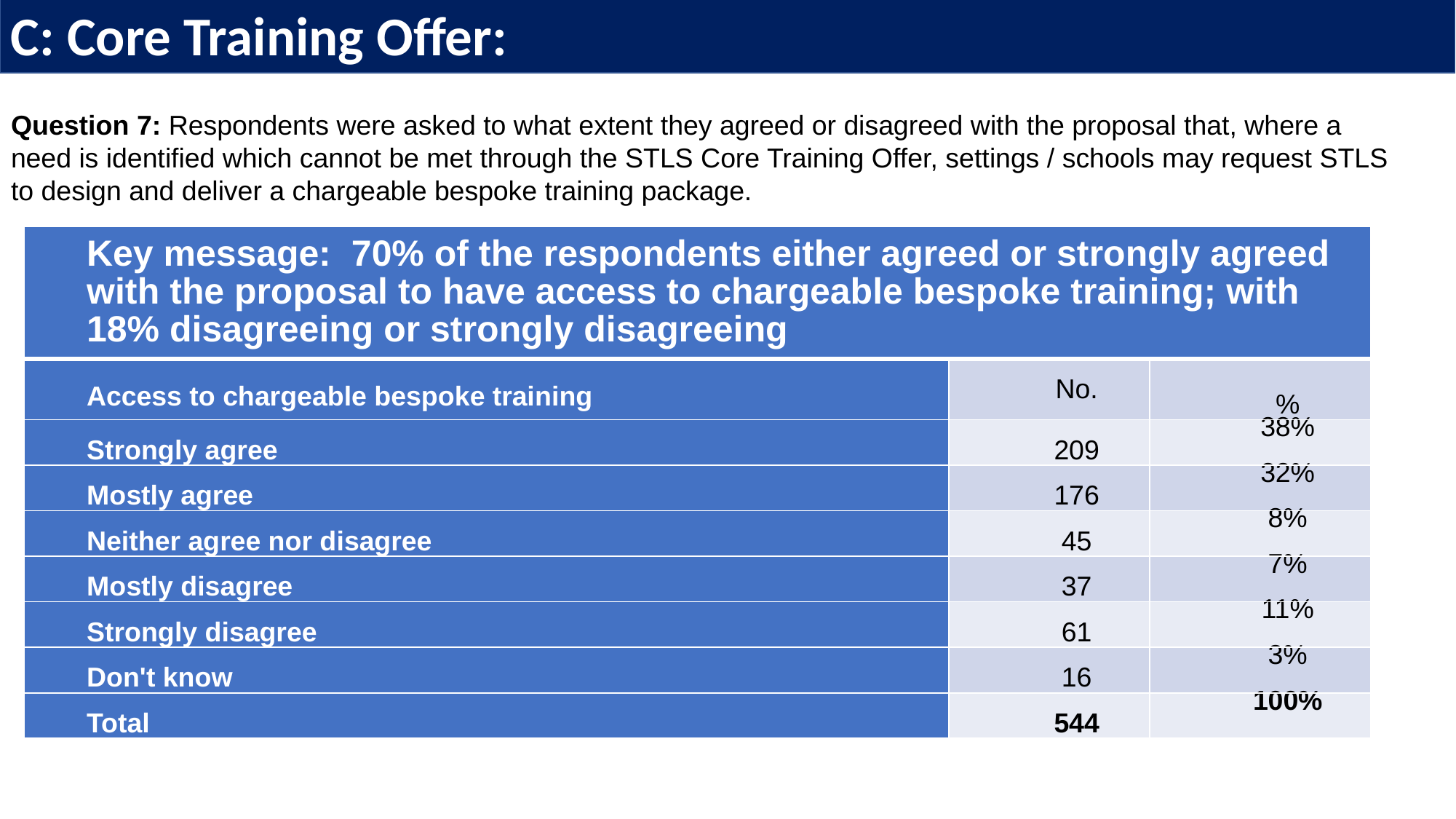

C: Core Training Offer:
Question 7: Respondents were asked to what extent they agreed or disagreed with the proposal that, where a need is identified which cannot be met through the STLS Core Training Offer, settings / schools may request STLS to design and deliver a chargeable bespoke training package.
| Key message: 70% of the respondents either agreed or strongly agreed with the proposal to have access to chargeable bespoke training; with 18% disagreeing or strongly disagreeing |  |  |
| --- | --- | --- |
| Access to chargeable bespoke training | No. | % |
| Strongly agree | 209 | 38% |
| Mostly agree | 176 | 32% |
| Neither agree nor disagree | 45 | 8% |
| Mostly disagree | 37 | 7% |
| Strongly disagree | 61 | 11% |
| Don't know | 16 | 3% |
| Total | 544 | 100% |